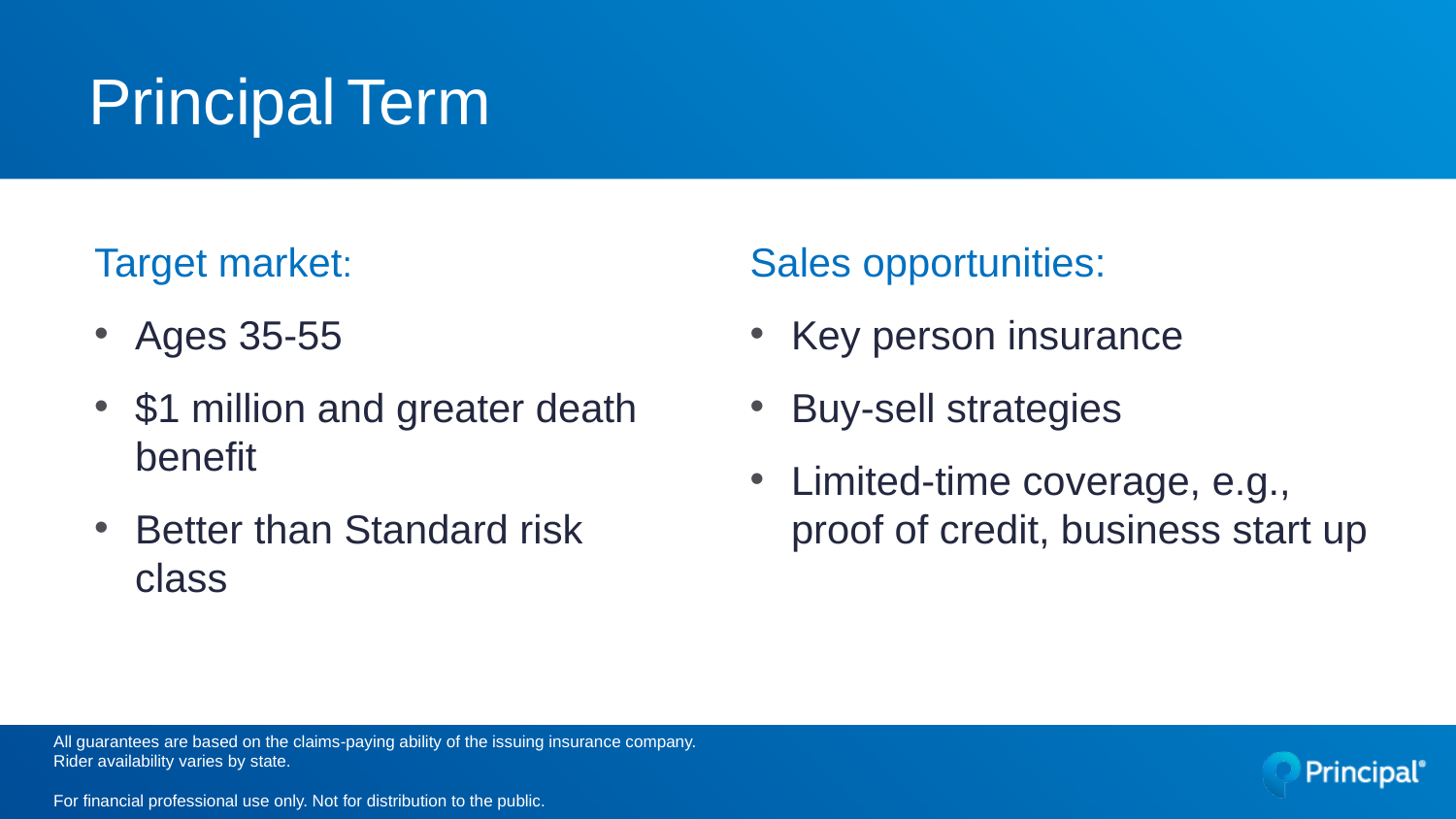

# Principal Term

Target market:
Ages 35-55
$1 million and greater death benefit
Better than Standard risk class

Sales opportunities:
Key person insurance
Buy-sell strategies
Limited-time coverage, e.g., proof of credit, business start up

All guarantees are based on the claims-paying ability of the issuing insurance company.
Rider availability varies by state.

For financial professional use only. Not for distribution to the public.